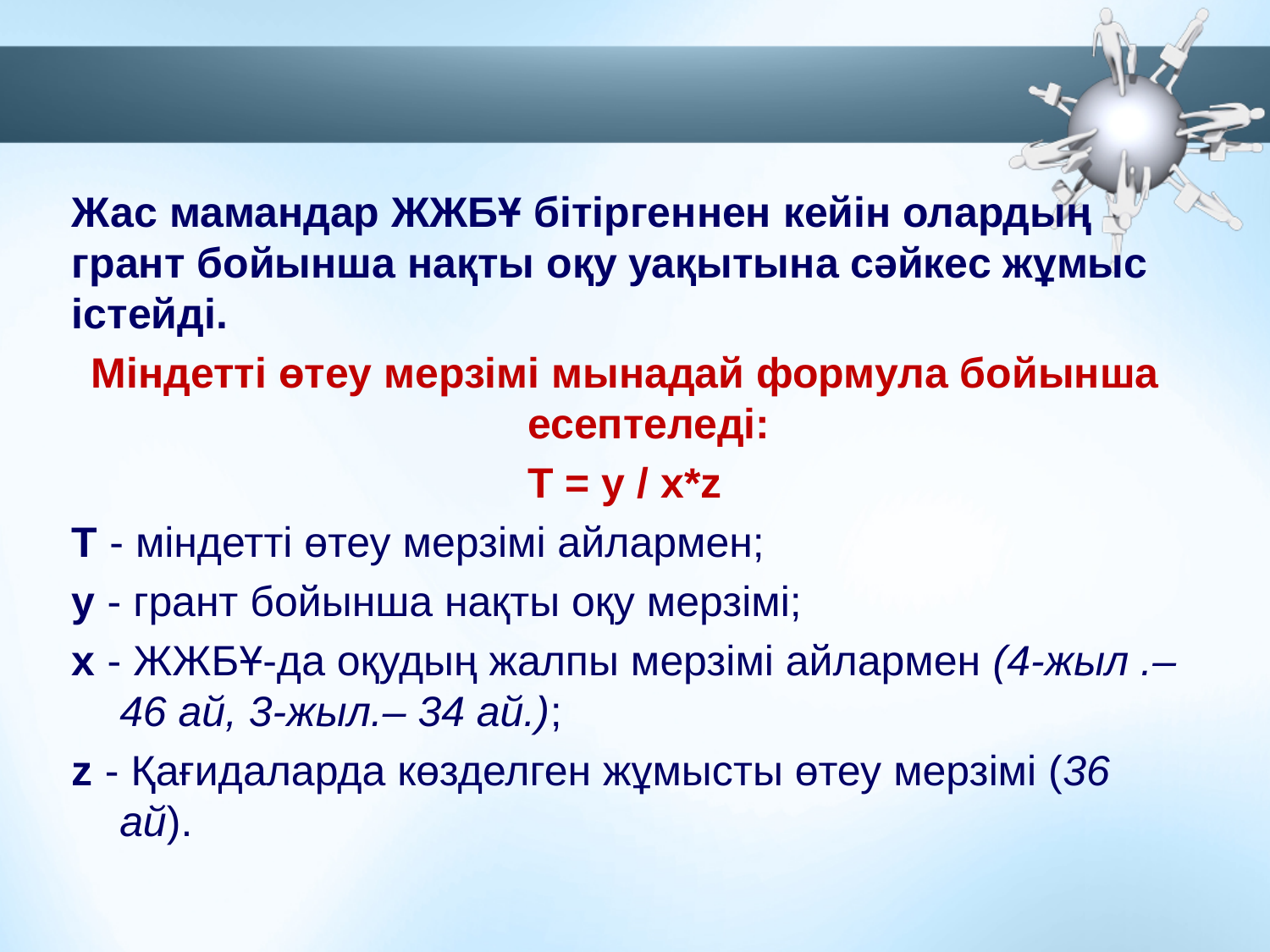

Жас мамандар ЖЖБҰ бітіргеннен кейін олардың грант бойынша нақты оқу уақытына сәйкес жұмыс істейді.
Міндетті өтеу мерзімі мынадай формула бойынша есептеледі:
T = y / х*z
Т - міндетті өтеу мерзімі айлармен;
y - грант бойынша нақты оқу мерзімі;
x - ЖЖБҰ-да оқудың жалпы мерзімі айлармен (4-жыл .– 46 ай, 3-жыл.– 34 ай.);
z - Қағидаларда көзделген жұмысты өтеу мерзімі (36 ай).